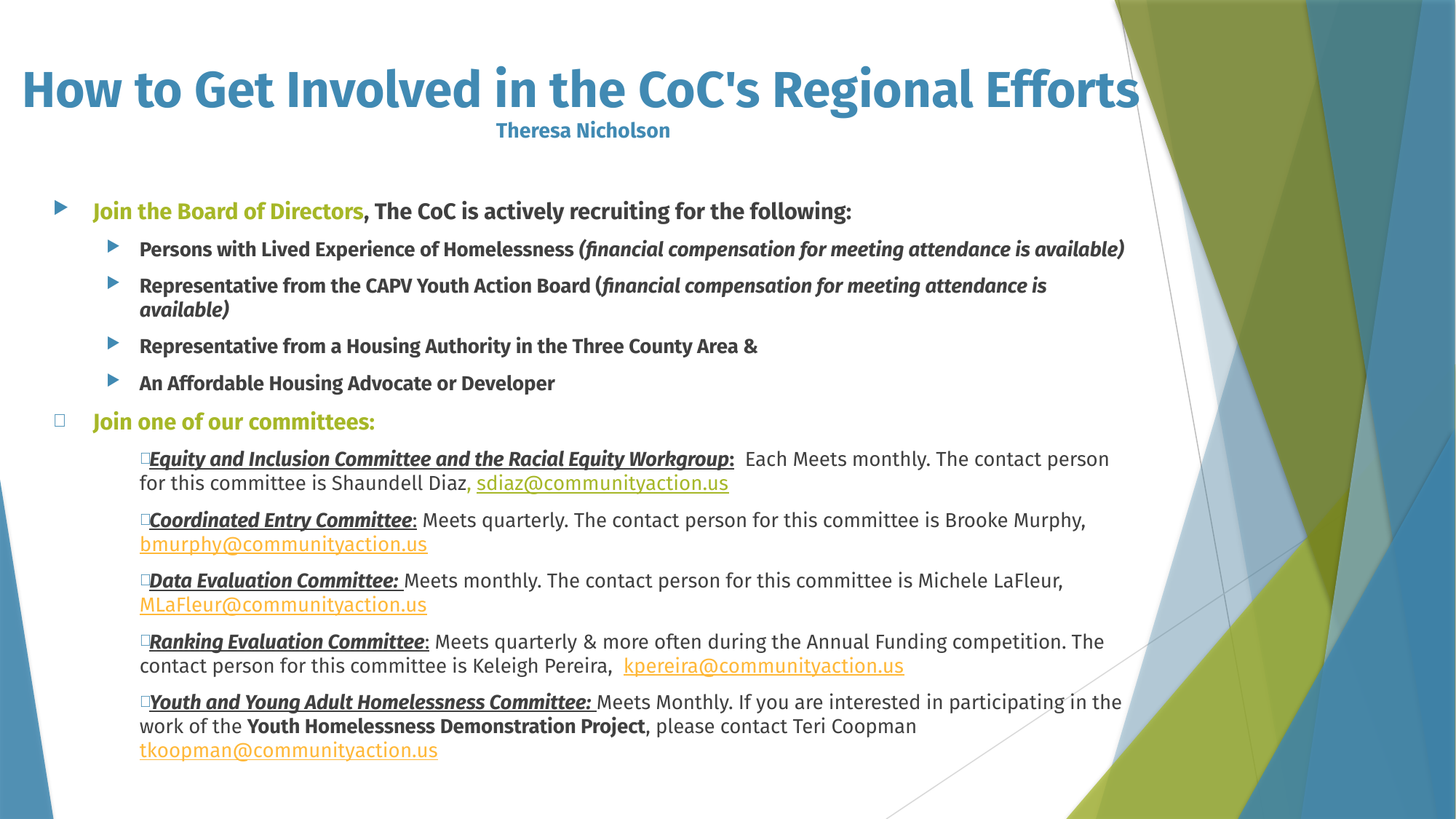

# How to Get Involved in the CoC's Regional Efforts  Theresa Nicholson

Join the Board of Directors, The CoC is actively recruiting for the following:
Persons with Lived Experience of Homelessness (financial compensation for meeting attendance is available)
Representative from the CAPV Youth Action Board (financial compensation for meeting attendance is available)
Representative from a Housing Authority in the Three County Area &
An Affordable Housing Advocate or Developer
Join one of our committees:
Equity and Inclusion Committee and the Racial Equity Workgroup:  Each Meets monthly. The contact person for this committee is Shaundell Diaz, sdiaz@communityaction.us
Coordinated Entry Committee: Meets quarterly. The contact person for this committee is Brooke Murphy, bmurphy@communityaction.us
Data Evaluation Committee: Meets monthly. The contact person for this committee is Michele LaFleur, MLaFleur@communityaction.us
Ranking Evaluation Committee: Meets quarterly & more often during the Annual Funding competition. The contact person for this committee is Keleigh Pereira,  kpereira@communityaction.us
Youth and Young Adult Homelessness Committee: Meets Monthly. If you are interested in participating in the work of the Youth Homelessness Demonstration Project, please contact Teri Coopman tkoopman@communityaction.us